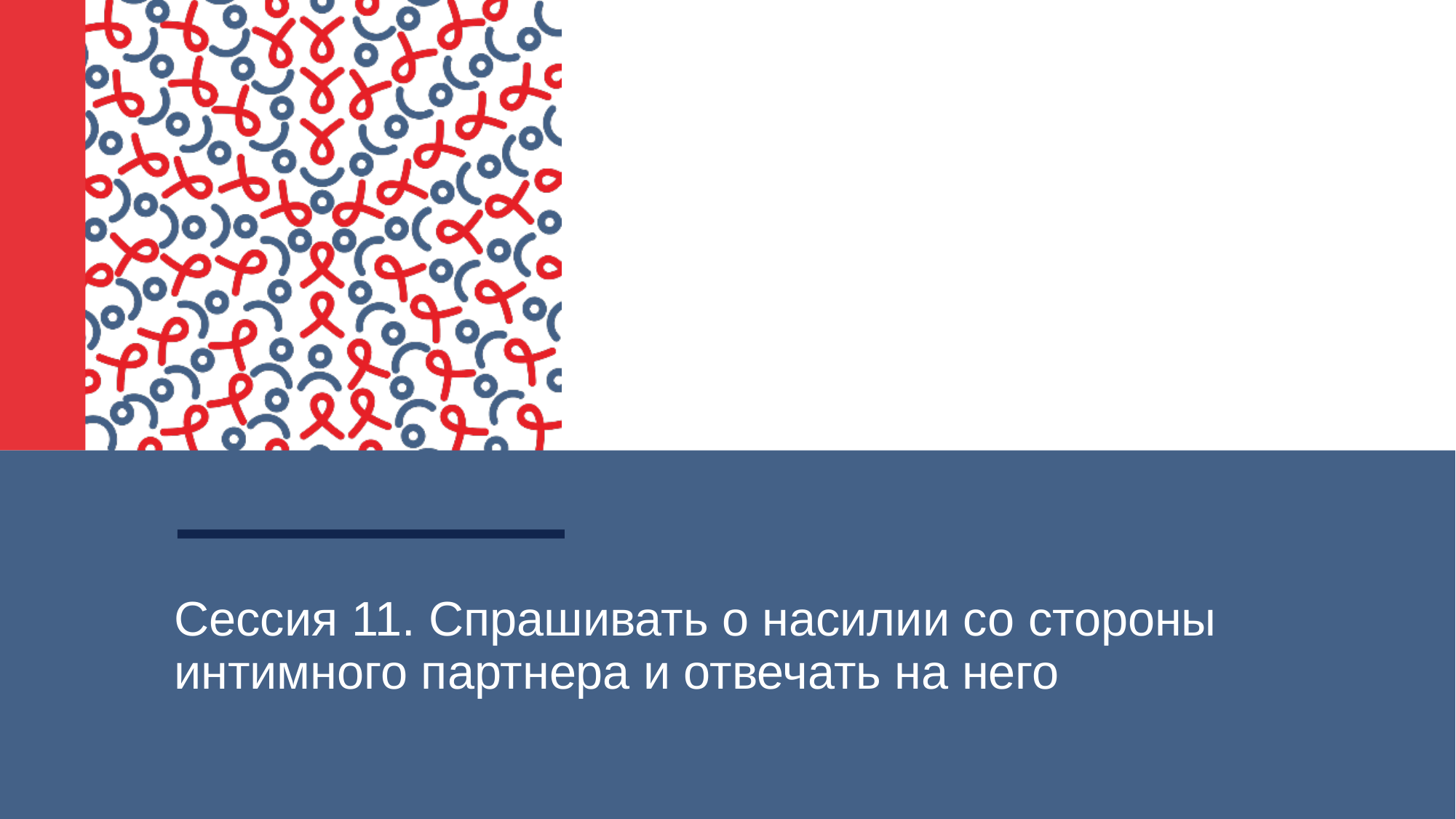

# Сессия 11. Спрашивать о насилии со стороны интимного партнера и отвечать на него